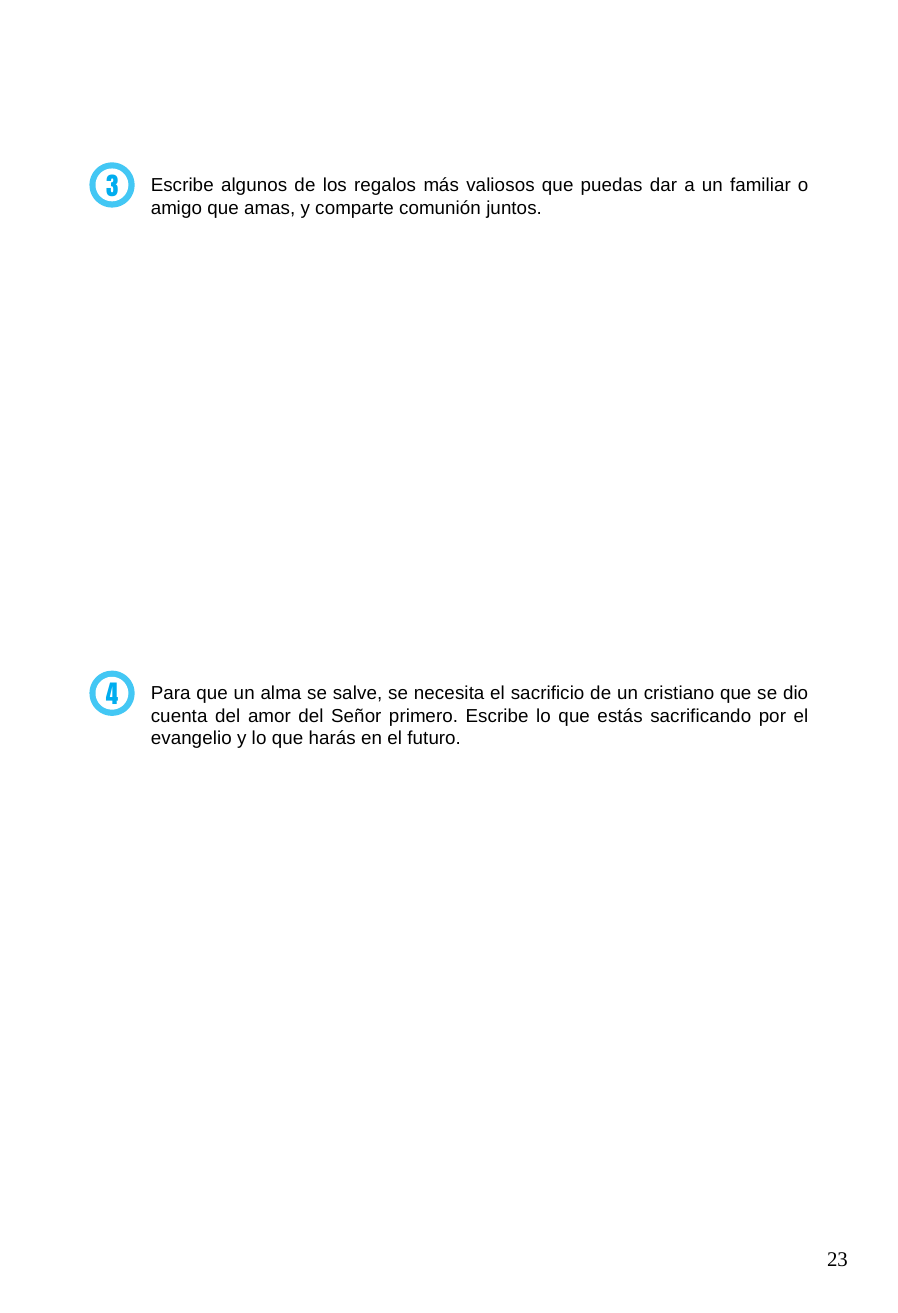

Escribe algunos de los regalos más valiosos que puedas dar a un familiar o amigo que amas, y ​​comparte comunión juntos.
3

Para que un alma se salve, se necesita el sacrificio de un cristiano que se dio cuenta del amor del Señor primero. Escribe lo que estás sacrificando por el evangelio y lo que harás en el futuro.
4
23